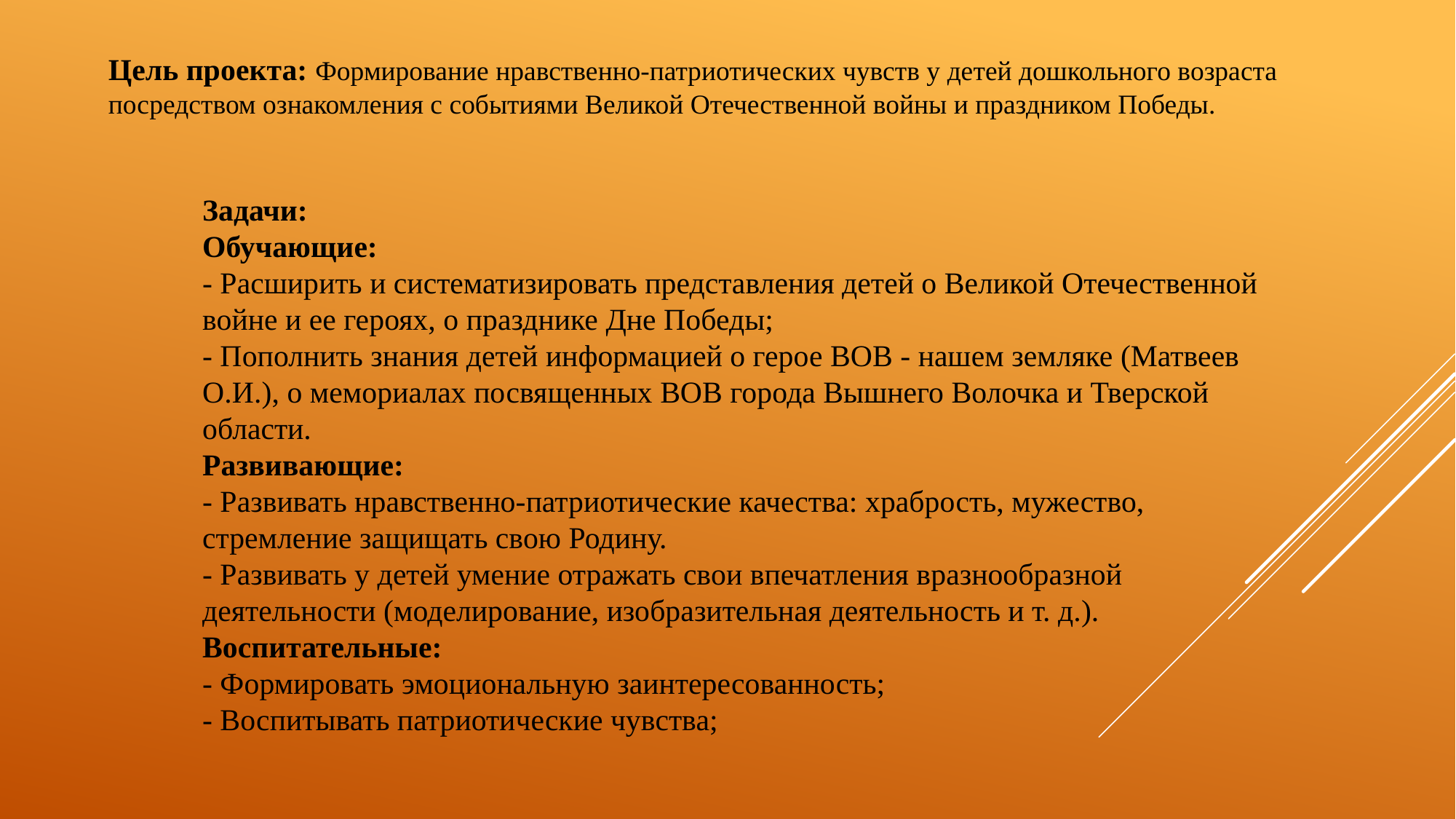

Цель проекта: Формирование нравственно-патриотических чувств у детей дошкольного возраста посредством ознакомления с событиями Великой Отечественной войны и праздником Победы.
Задачи:
Обучающие:
- Расширить и систематизировать представления детей о Великой Отечественной войне и ее героях, о празднике Дне Победы;
- Пополнить знания детей информацией о герое ВОВ - нашем земляке (Матвеев О.И.), о мемориалах посвященных ВОВ города Вышнего Волочка и Тверской области.
Развивающие:
- Развивать нравственно-патриотические качества: храбрость, мужество, стремление защищать свою Родину.
- Развивать у детей умение отражать свои впечатления вразнообразной деятельности (моделирование, изобразительная деятельность и т. д.).
Воспитательные:
- Формировать эмоциональную заинтересованность;
- Воспитывать патриотические чувства;